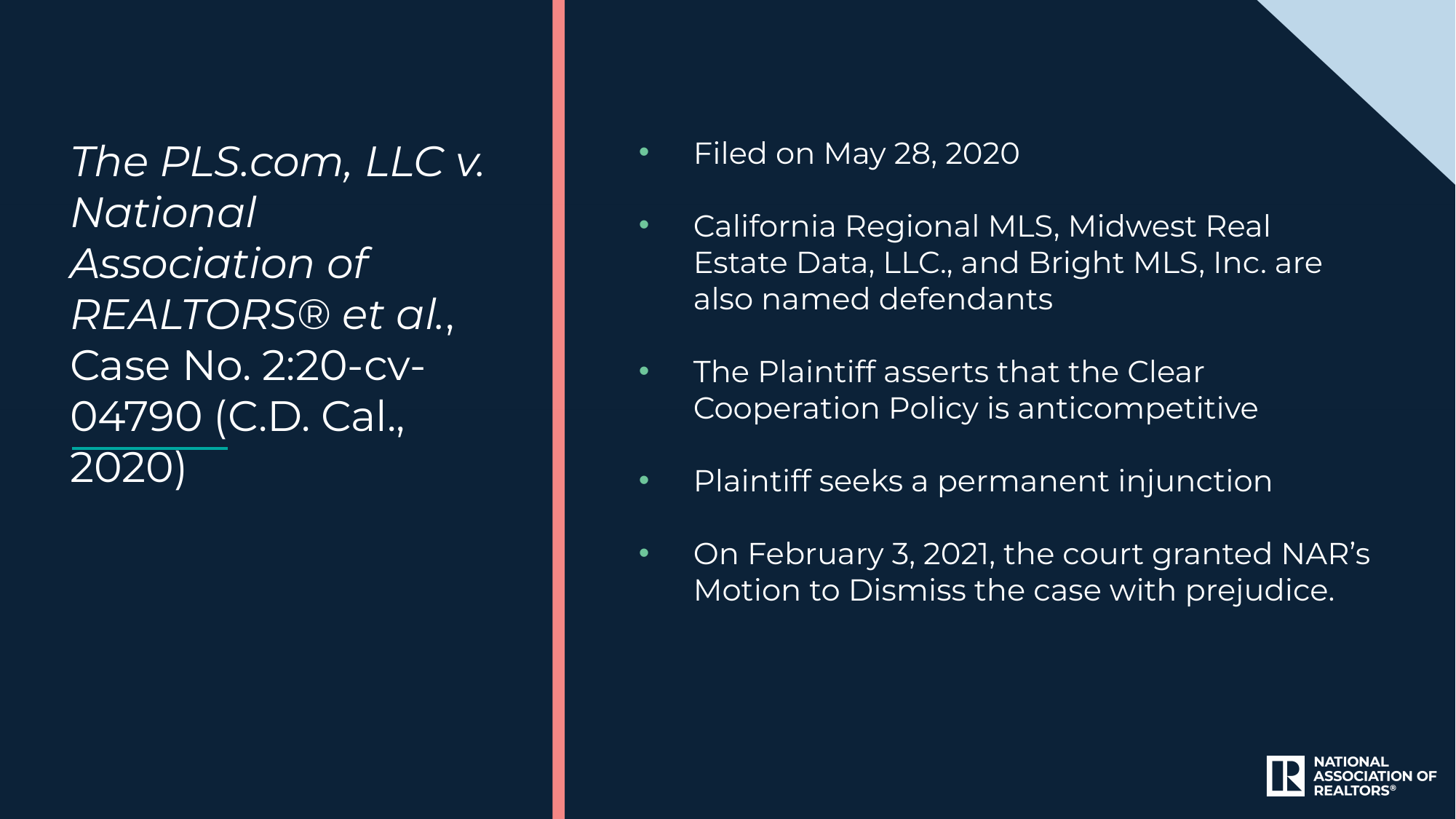

Filed on May 28, 2020

California Regional MLS, Midwest Real Estate Data, LLC., and Bright MLS, Inc. are also named defendants

The Plaintiff asserts that the Clear Cooperation Policy is anticompetitive

Plaintiff seeks a permanent injunction

On February 3, 2021, the court granted NAR’s Motion to Dismiss the case with prejudice.

The PLS.com, LLC v. National Association of REALTORS® et al., Case No. 2:20-cv-04790 (C.D. Cal., 2020)